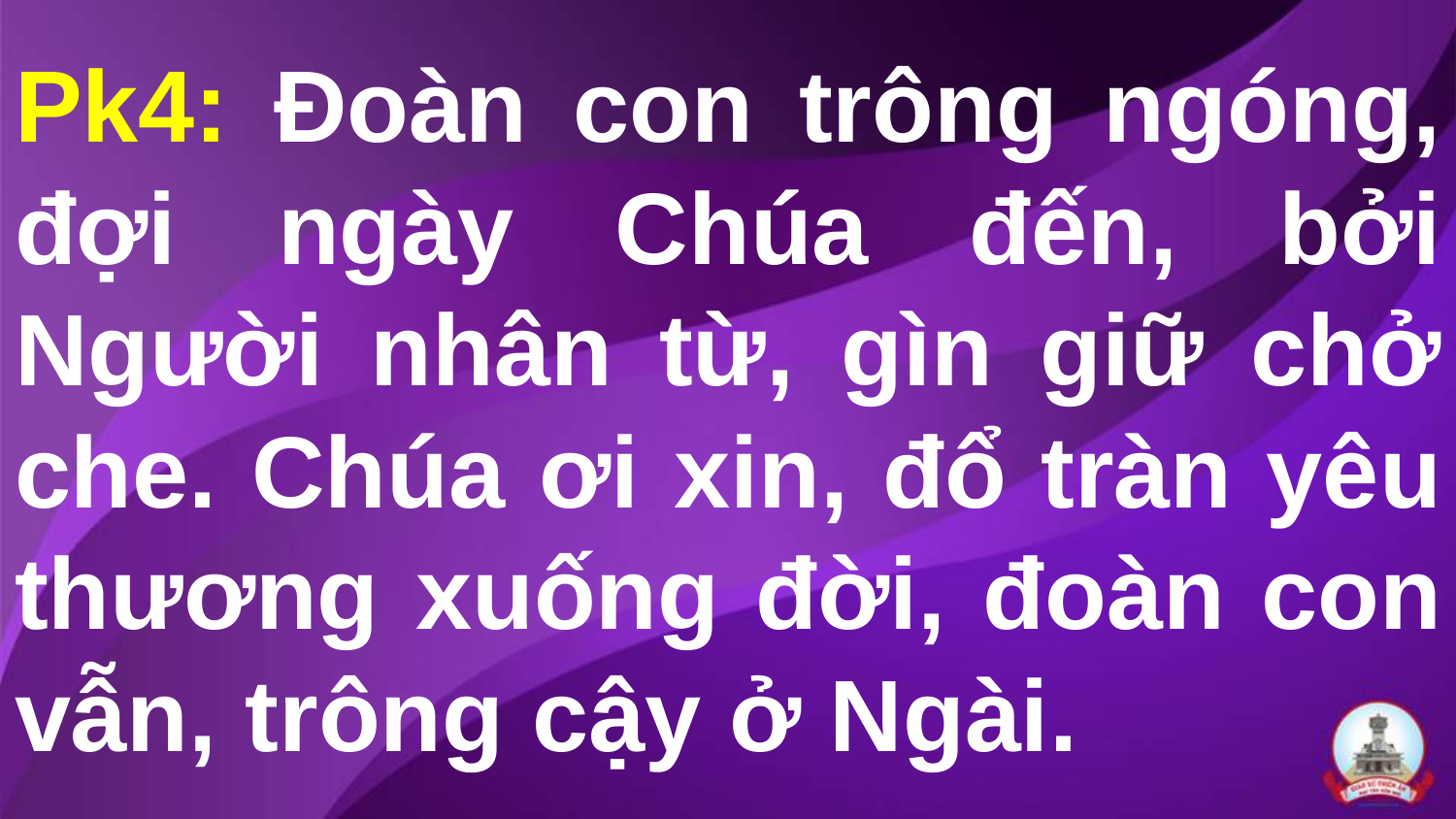

# Pk4: Đoàn con trông ngóng, đợi ngày Chúa đến, bởi Người nhân từ, gìn giữ chở che. Chúa ơi xin, đổ tràn yêu thương xuống đời, đoàn con vẫn, trông cậy ở Ngài.